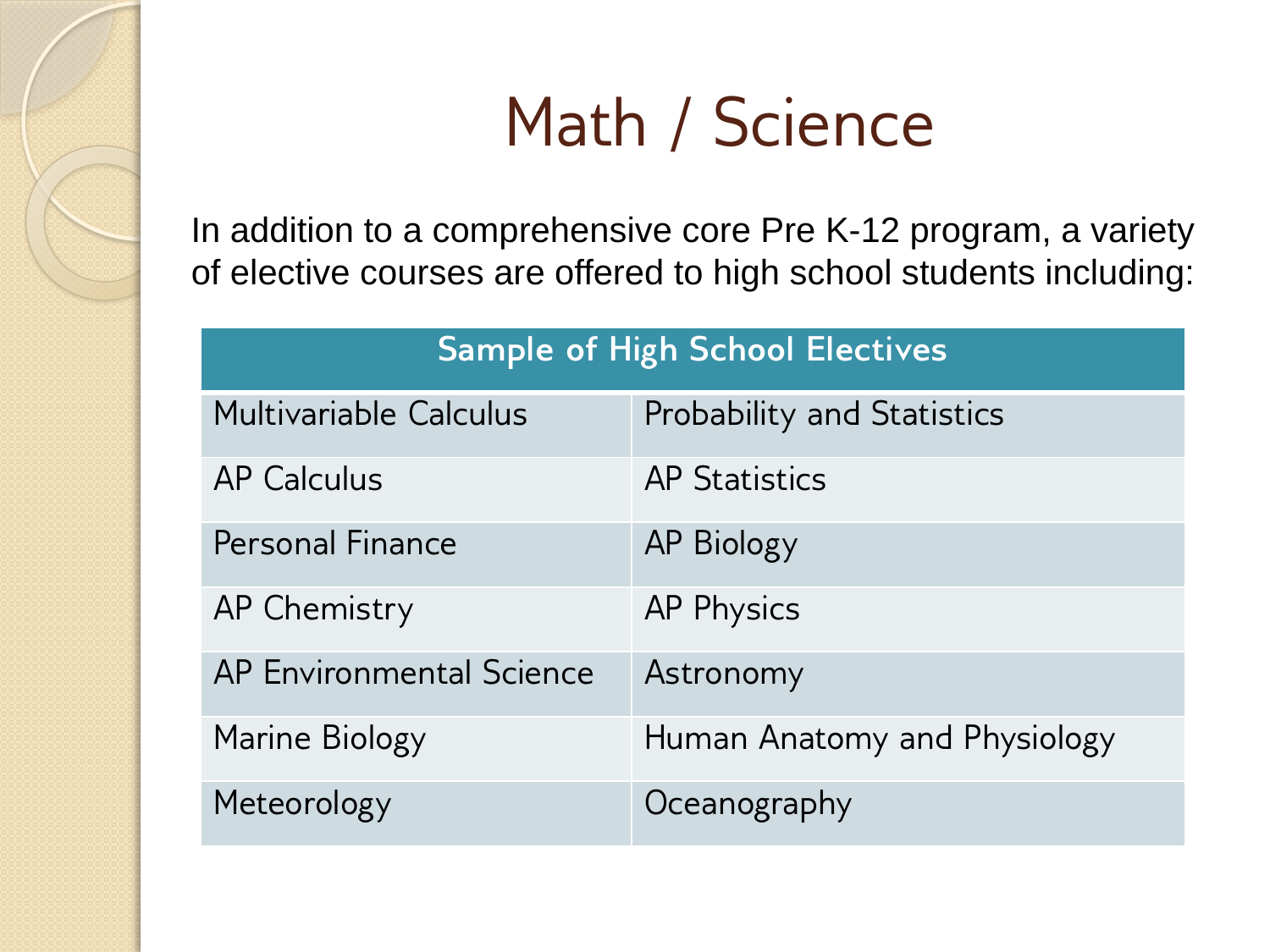

# Math / Science
In addition to a comprehensive core Pre K-12 program, a variety of elective courses are offered to high school students including:

| Sample of High School Electives |  |
| --- | --- |
| Multivariable Calculus | Probability and Statistics |
| AP Calculus | AP Statistics |
| Personal Finance | AP Biology |
| AP Chemistry | AP Physics |
| AP Environmental Science | Astronomy |
| Marine Biology | Human Anatomy and Physiology |
| Meteorology | Oceanography |